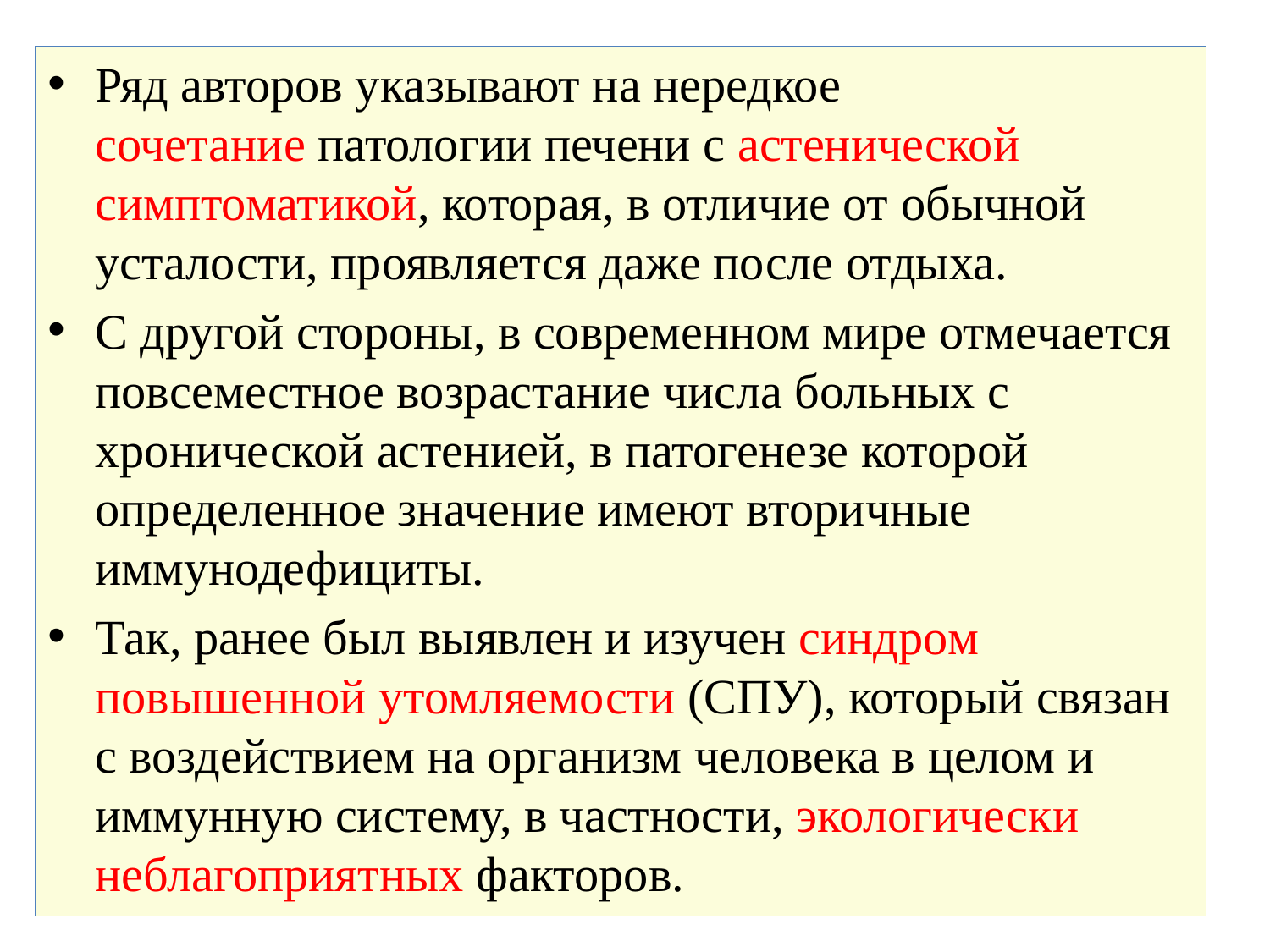

Ряд авторов указывают на нередкое сочетание патологии печени с астенической симптоматикой, которая, в отличие от обычной усталости, проявляется даже после отдыха.
С другой стороны, в современном мире отмечается повсеместное возрастание числа больных с хронической астенией, в патогенезе которой определенное значение имеют вторичные иммунодефициты.
Так, ранее был выявлен и изучен синдром повышенной утомляемости (СПУ), который связан с воздействием на организм человека в целом и иммунную систему, в частности, экологически неблагоприятных факторов.